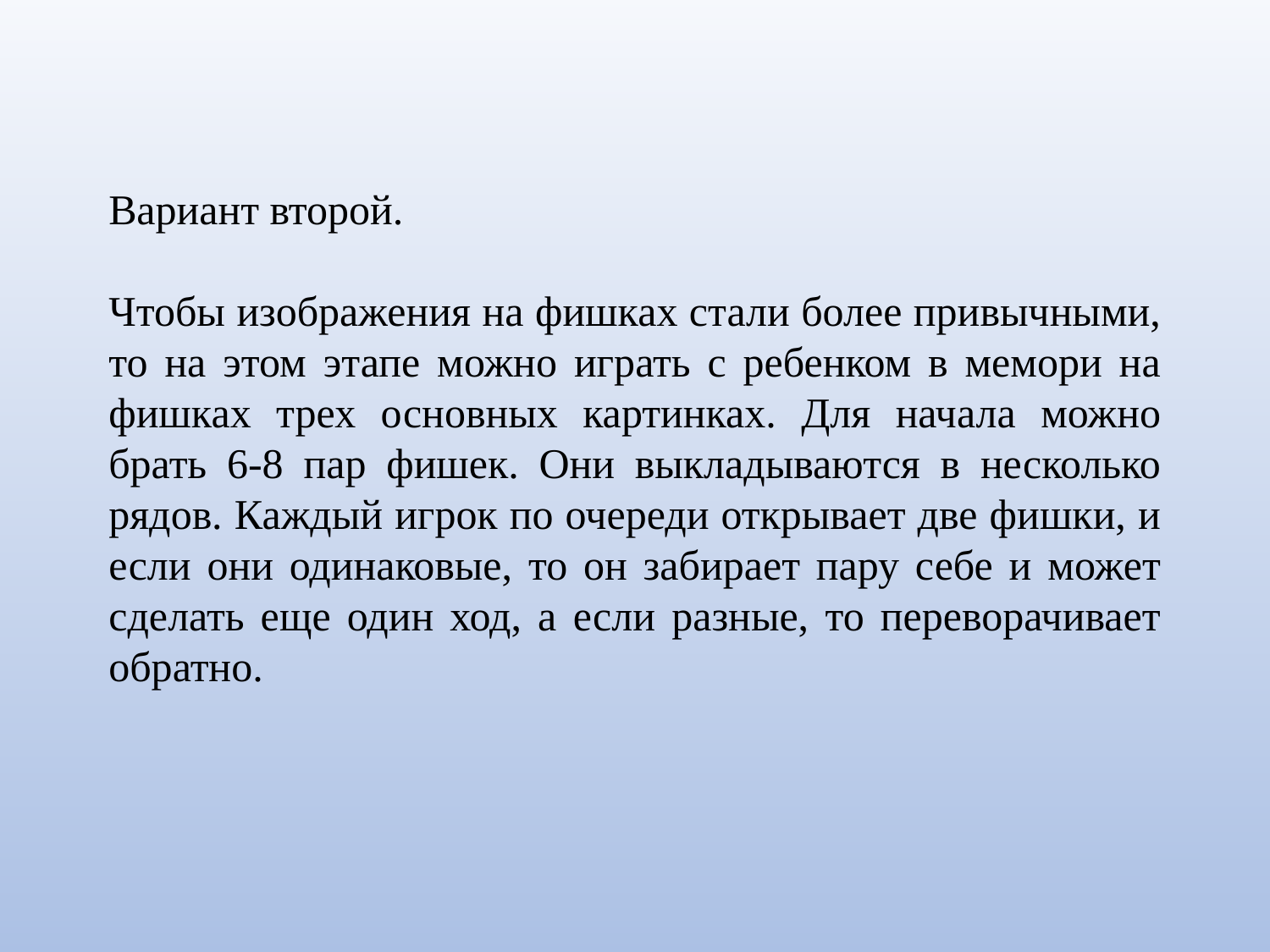

Вариант второй.

Чтобы изображения на фишках стали более привычными, то на этом этапе можно играть с ребенком в мемори на фишках трех основных картинках. Для начала можно брать 6-8 пар фишек. Они выкладываются в несколько рядов. Каждый игрок по очереди открывает две фишки, и если они одинаковые, то он забирает пару себе и может сделать еще один ход, а если разные, то переворачивает обратно.